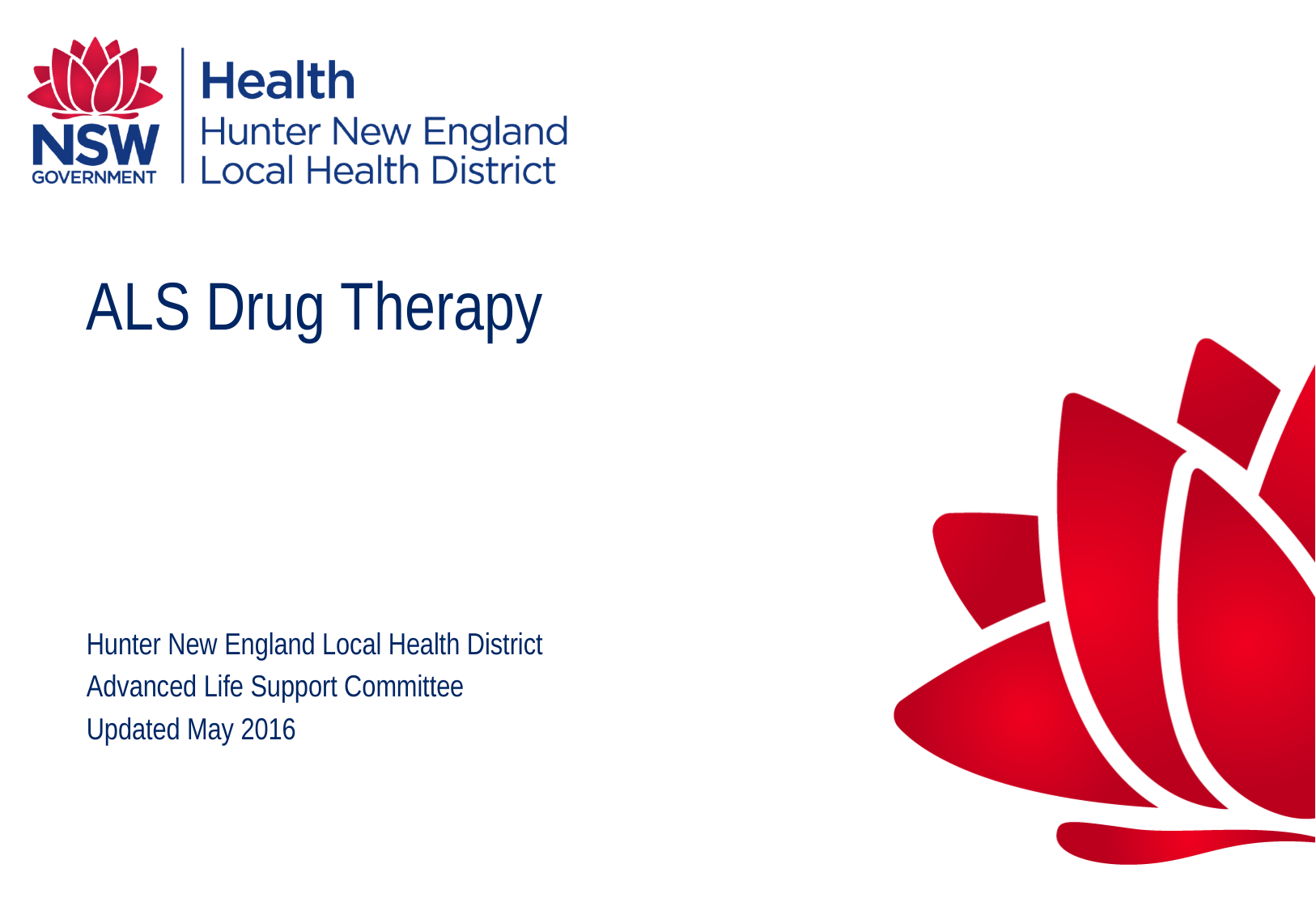

# ALS Drug Therapy
Hunter New England Local Health District
Advanced Life Support Committee
Updated May 2016